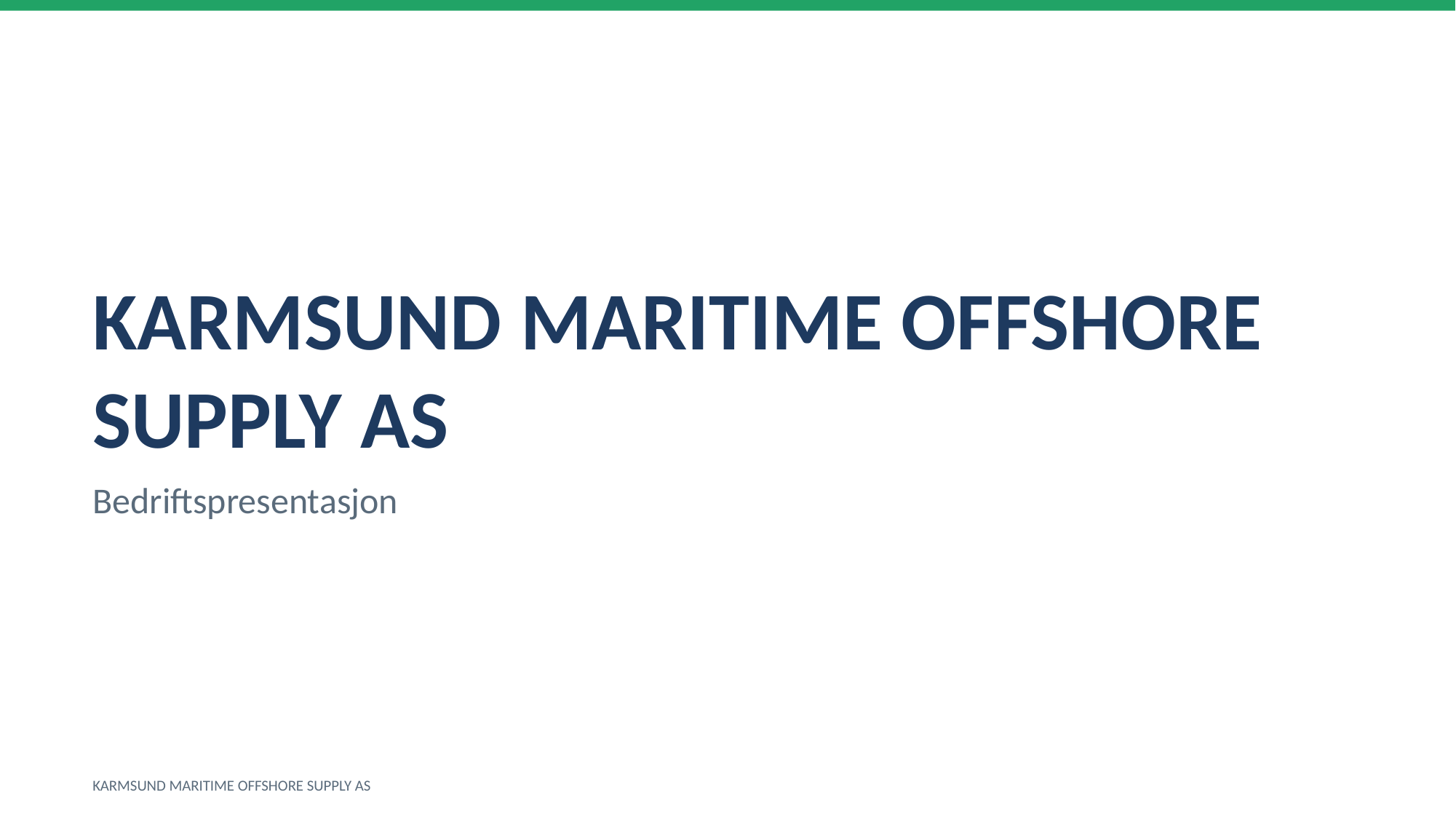

KARMSUND MARITIME OFFSHORE SUPPLY AS
Bedriftspresentasjon
KARMSUND MARITIME OFFSHORE SUPPLY AS